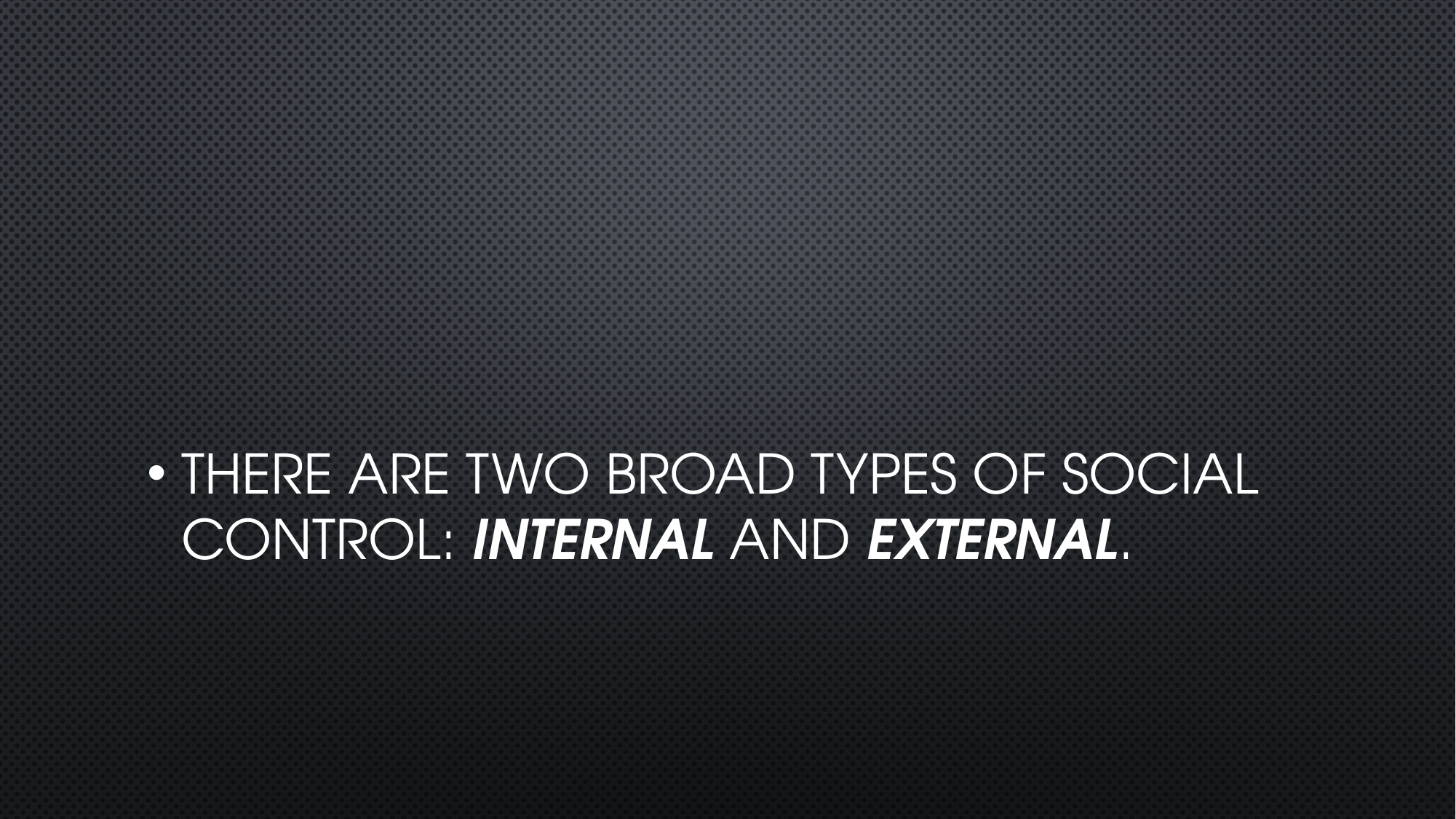

#
There are two broad types of social control: internal and external.